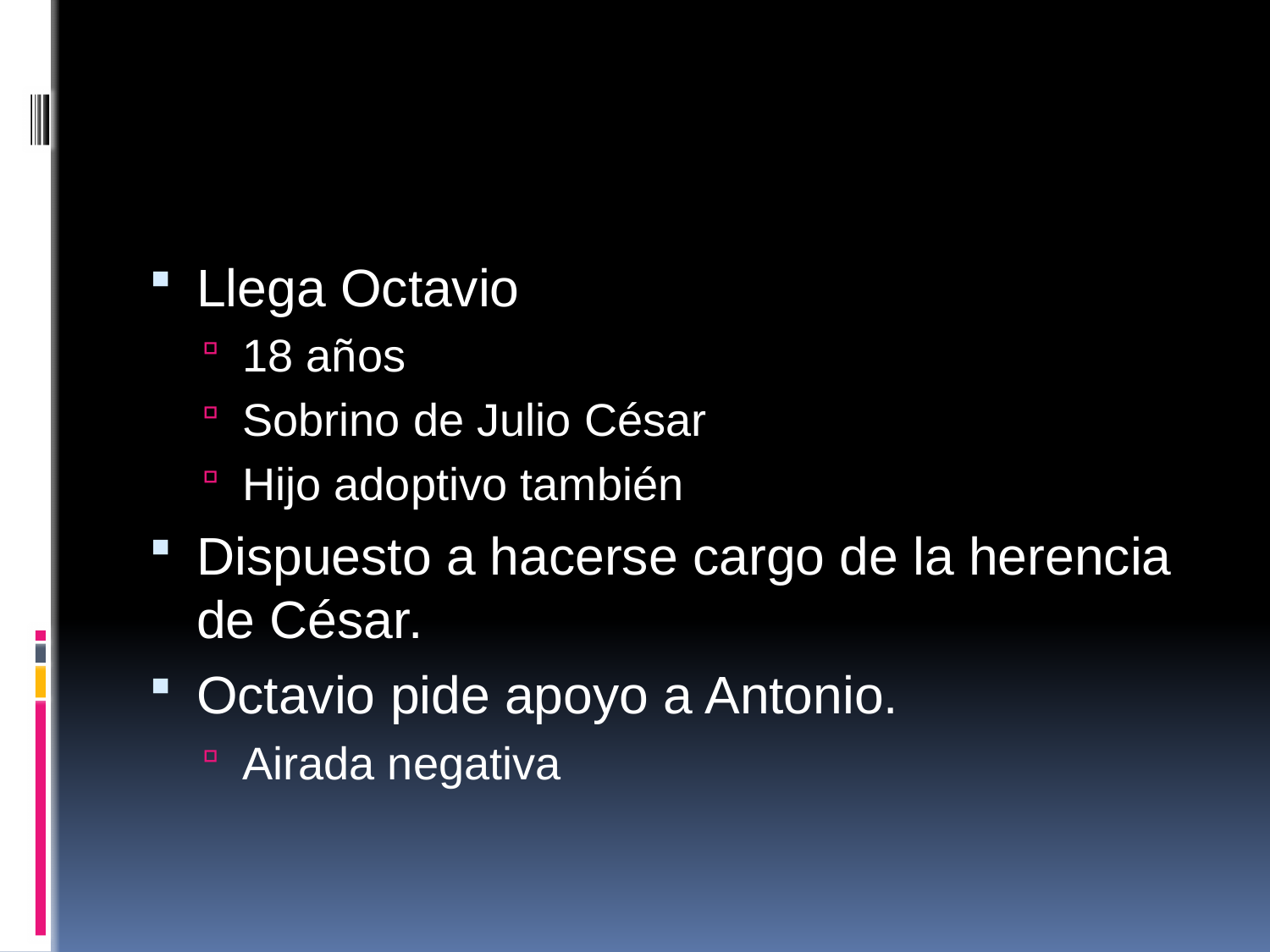

#
Llega Octavio
18 años
Sobrino de Julio César
Hijo adoptivo también
Dispuesto a hacerse cargo de la herencia de César.
Octavio pide apoyo a Antonio.
Airada negativa